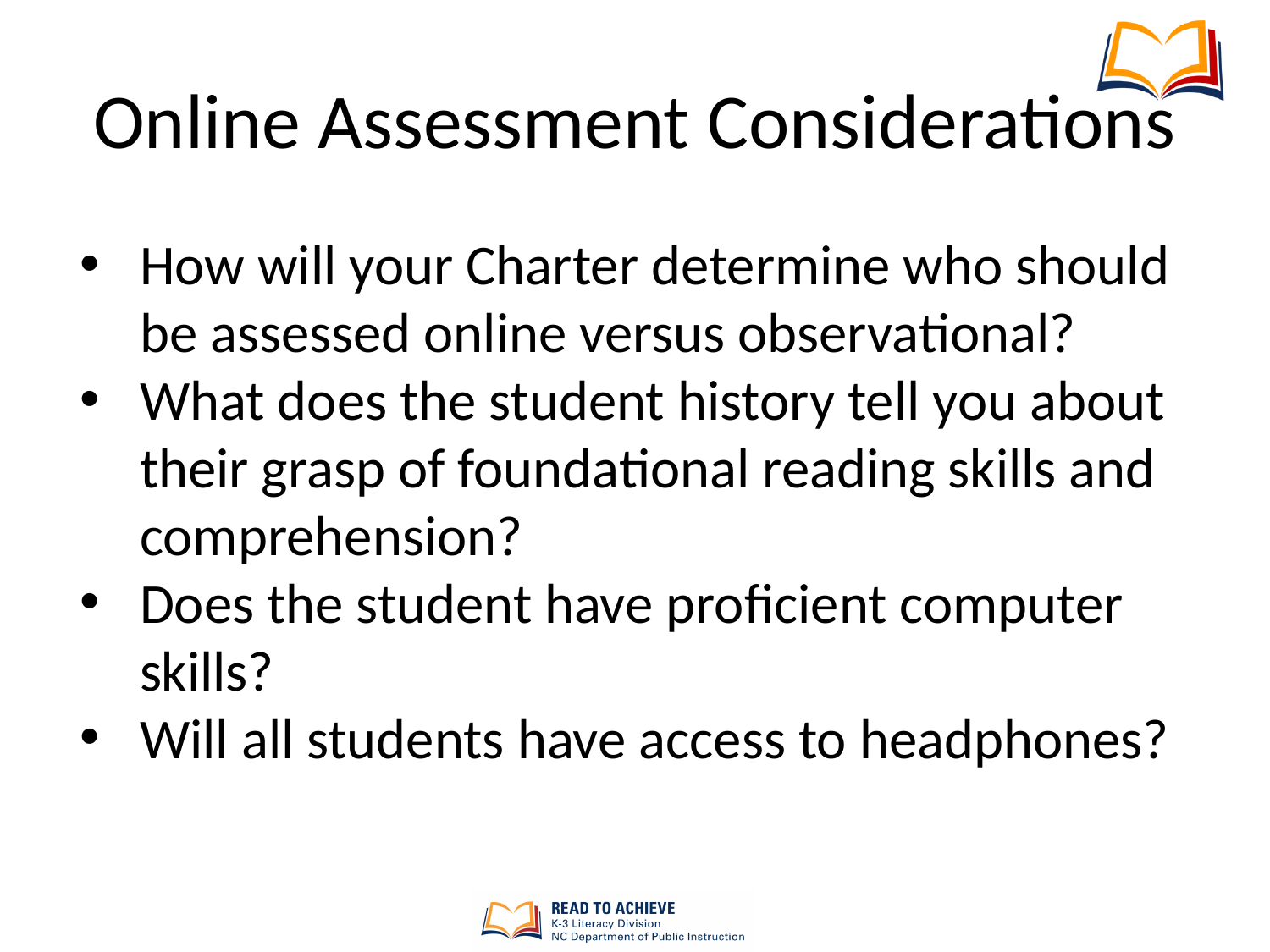

# Online Assessment Considerations
How will your Charter determine who should be assessed online versus observational?
What does the student history tell you about their grasp of foundational reading skills and comprehension?
Does the student have proficient computer skills?
Will all students have access to headphones?